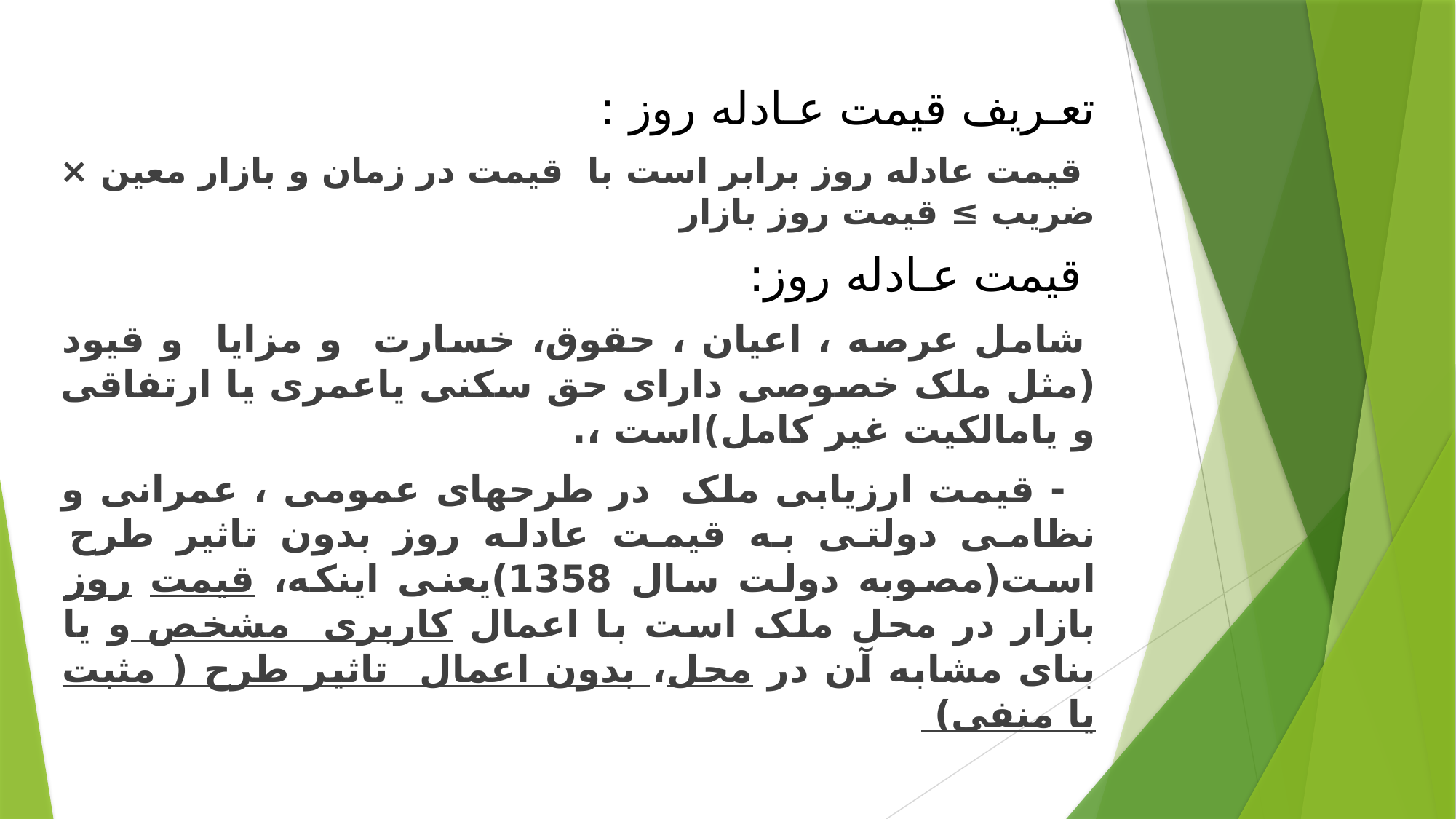

تعـریف قیمت عـادله روز :
 قیمت عادله روز برابر است با  قیمت در زمان و بازار معین × ضریب ≥ قیمت روز بازار
 قیمت عـادله روز:
 شامل عرصه ، اعیان ، حقوق، خسارت  و مزایا  و قیود (مثل ملک خصوصی دارای حق سکنی یاعمری یا ارتفاقی و یامالکیت غیر کامل)است ،.
  - قیمت ارزیابی ملک  در طرحهای عمومی ، عمرانی و نظامی دولتی به قیمت عادله روز بدون تاثیر طرح است(مصوبه دولت سال 1358)یعنی اینکه، قیمت روز بازار در محل ملک است با اعمال کاربری  مشخص و یا بنای مشابه آن در محل، بدون اعمال  تاثیر طرح ( مثبت یا منفی)